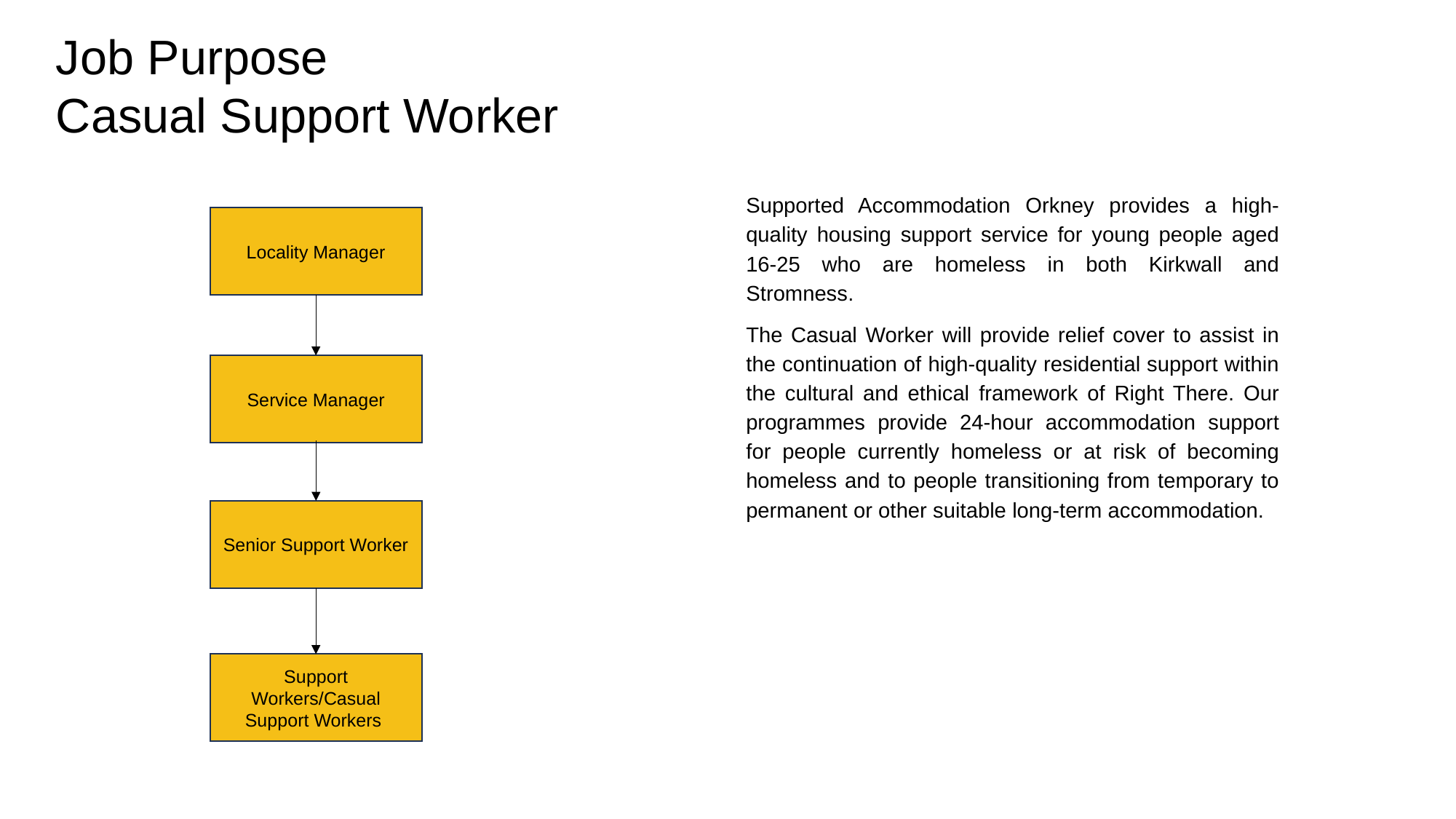

Job Purpose
Casual Support Worker

Supported Accommodation Orkney provides a high-quality housing support service for young people aged 16-25 who are homeless in both Kirkwall and Stromness.
The Casual Worker will provide relief cover to assist in the continuation of high-quality residential support within the cultural and ethical framework of Right There. Our programmes provide 24-hour accommodation support for people currently homeless or at risk of becoming homeless and to people transitioning from temporary to permanent or other suitable long-term accommodation.
Locality Manager
Service Manager
Senior Support Worker
Support Workers/Casual Support Workers